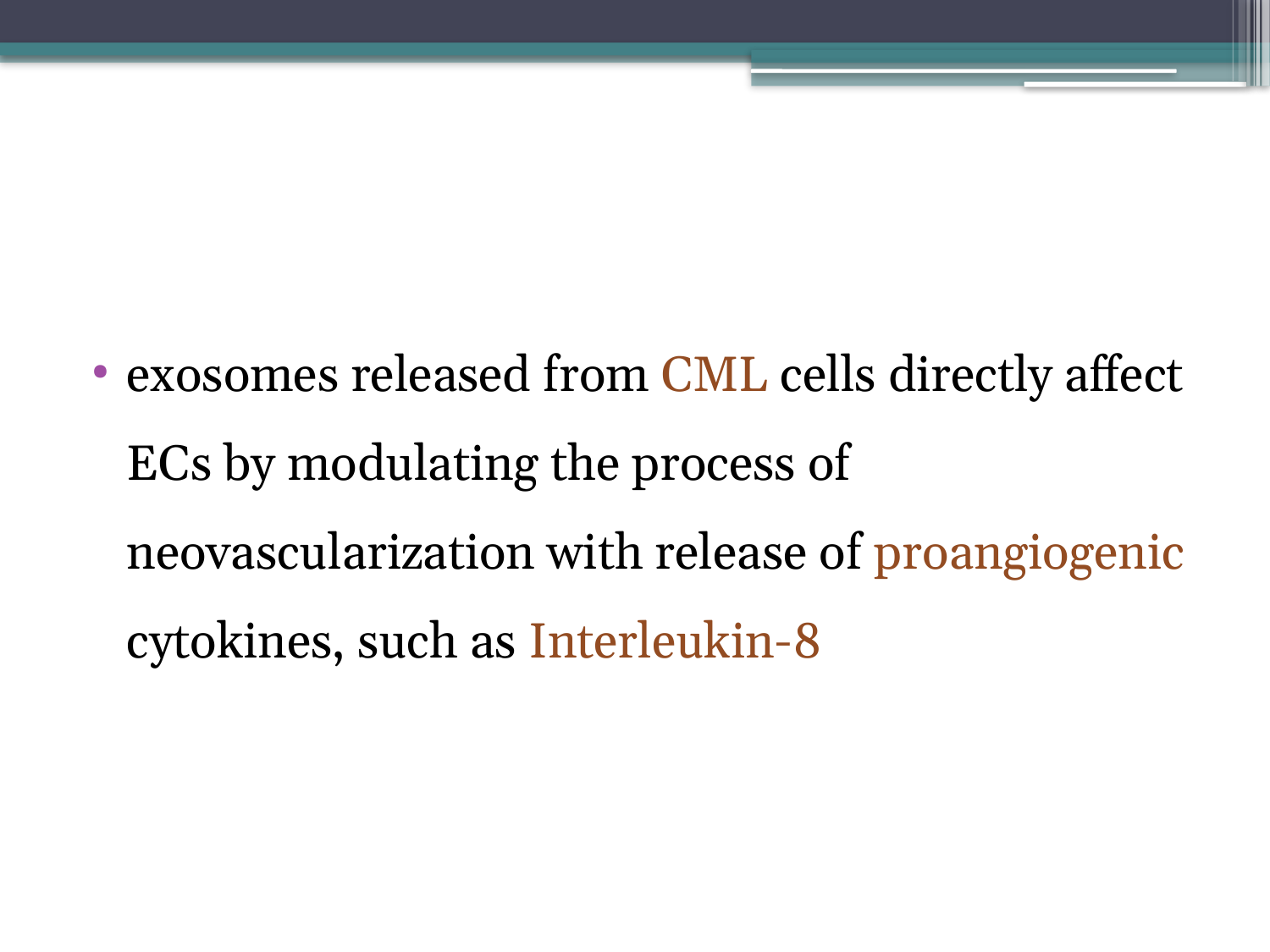

exosomes released from CML cells directly affect ECs by modulating the process of neovascularization with release of proangiogenic cytokines, such as Interleukin-8